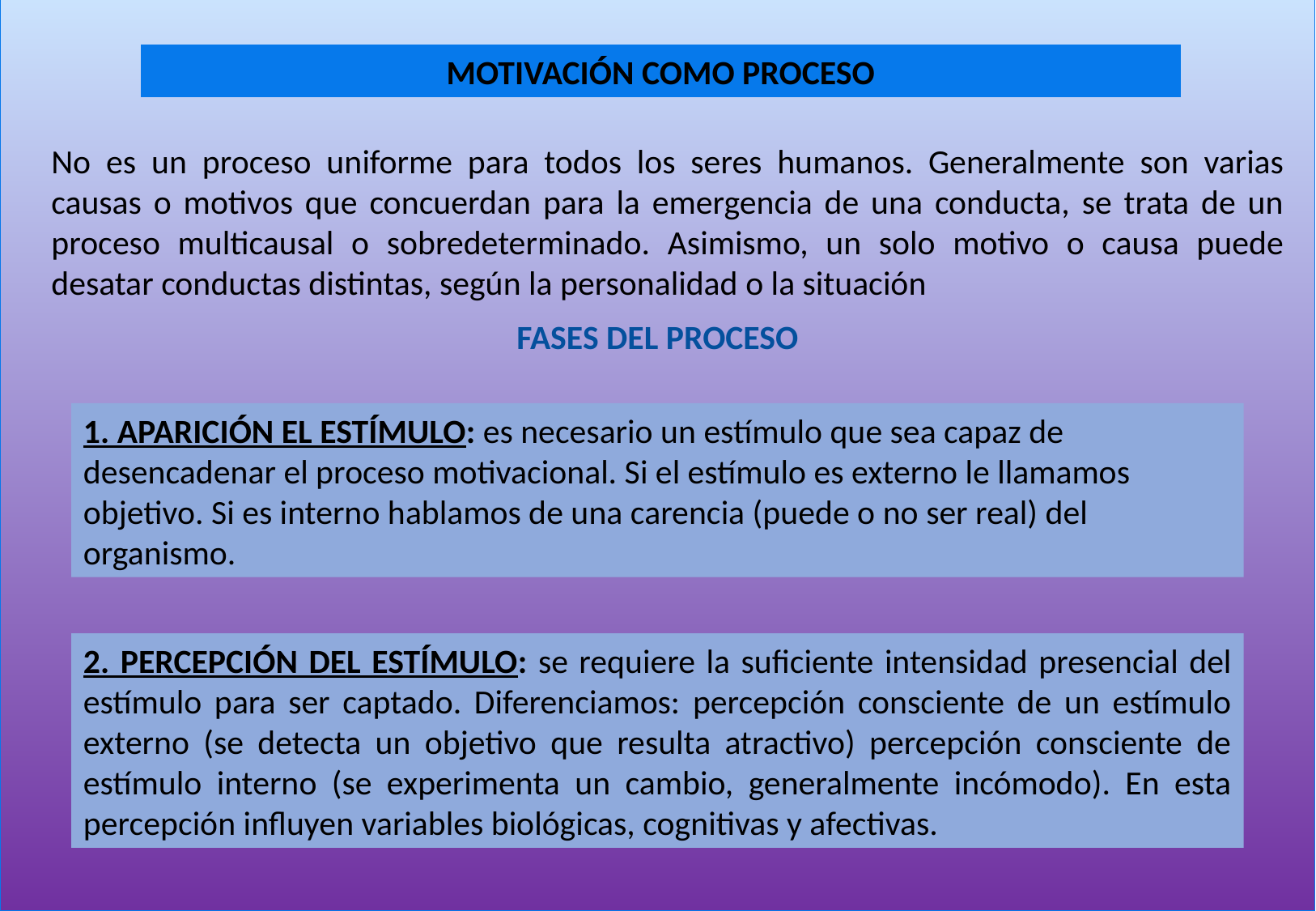

MOTIVACIÓN COMO PROCESO
No es un proceso uniforme para todos los seres humanos. Generalmente son varias causas o motivos que concuerdan para la emergencia de una conducta, se trata de un proceso multicausal o sobredeterminado. Asimismo, un solo motivo o causa puede desatar conductas distintas, según la personalidad o la situación
FASES DEL PROCESO

1. APARICIÓN EL ESTÍMULO: es necesario un estímulo que sea capaz de desencadenar el proceso motivacional. Si el estímulo es externo le llamamos objetivo. Si es interno hablamos de una carencia (puede o no ser real) del organismo.
2. PERCEPCIÓN DEL ESTÍMULO: se requiere la suficiente intensidad presencial del estímulo para ser captado. Diferenciamos: percepción consciente de un estímulo externo (se detecta un objetivo que resulta atractivo) percepción consciente de estímulo interno (se experimenta un cambio, generalmente incómodo). En esta percepción influyen variables biológicas, cognitivas y afectivas.